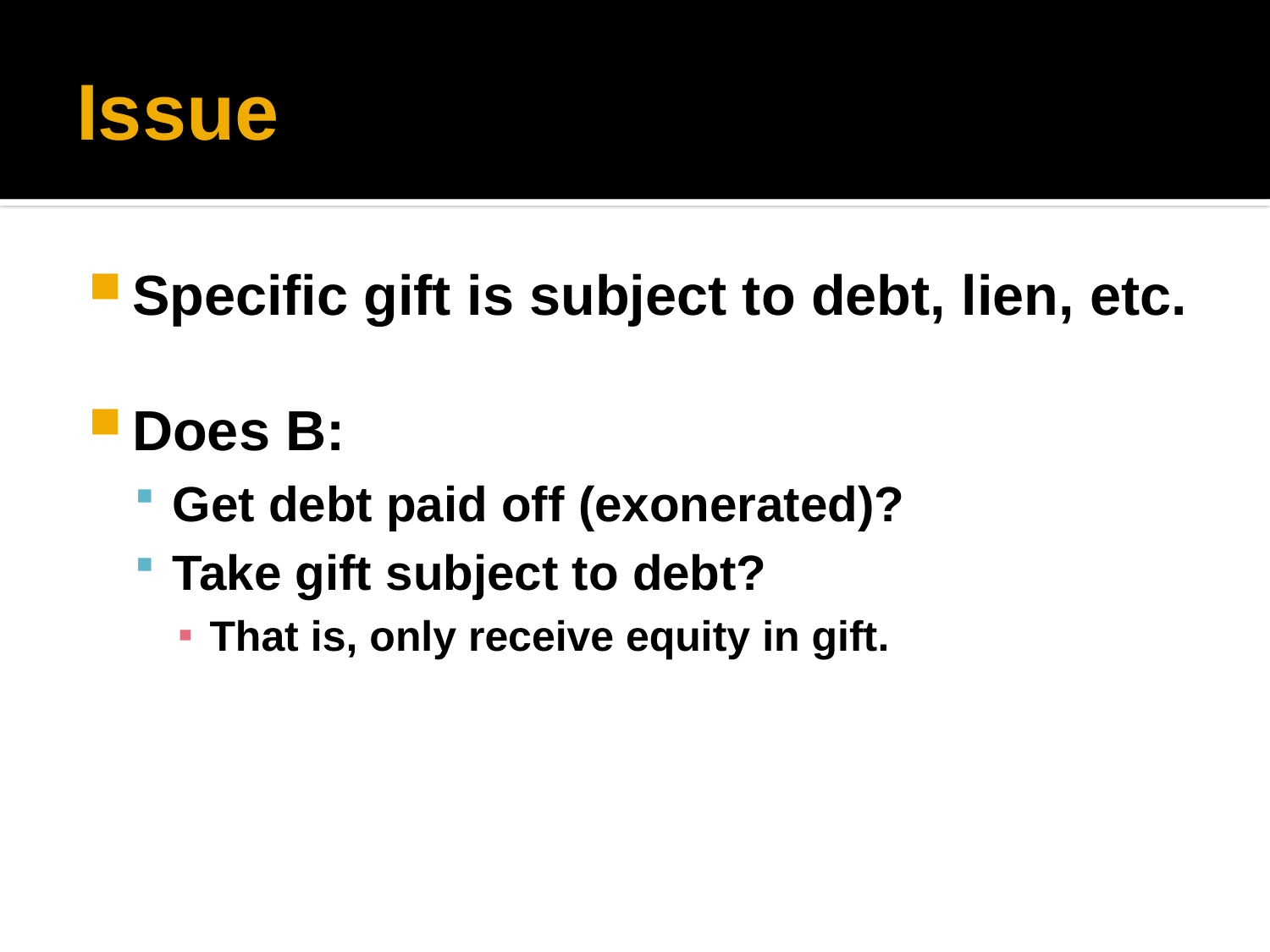

# Issue
Specific gift is subject to debt, lien, etc.

Does B:
Get debt paid off (exonerated)?
Take gift subject to debt?
That is, only receive equity in gift.